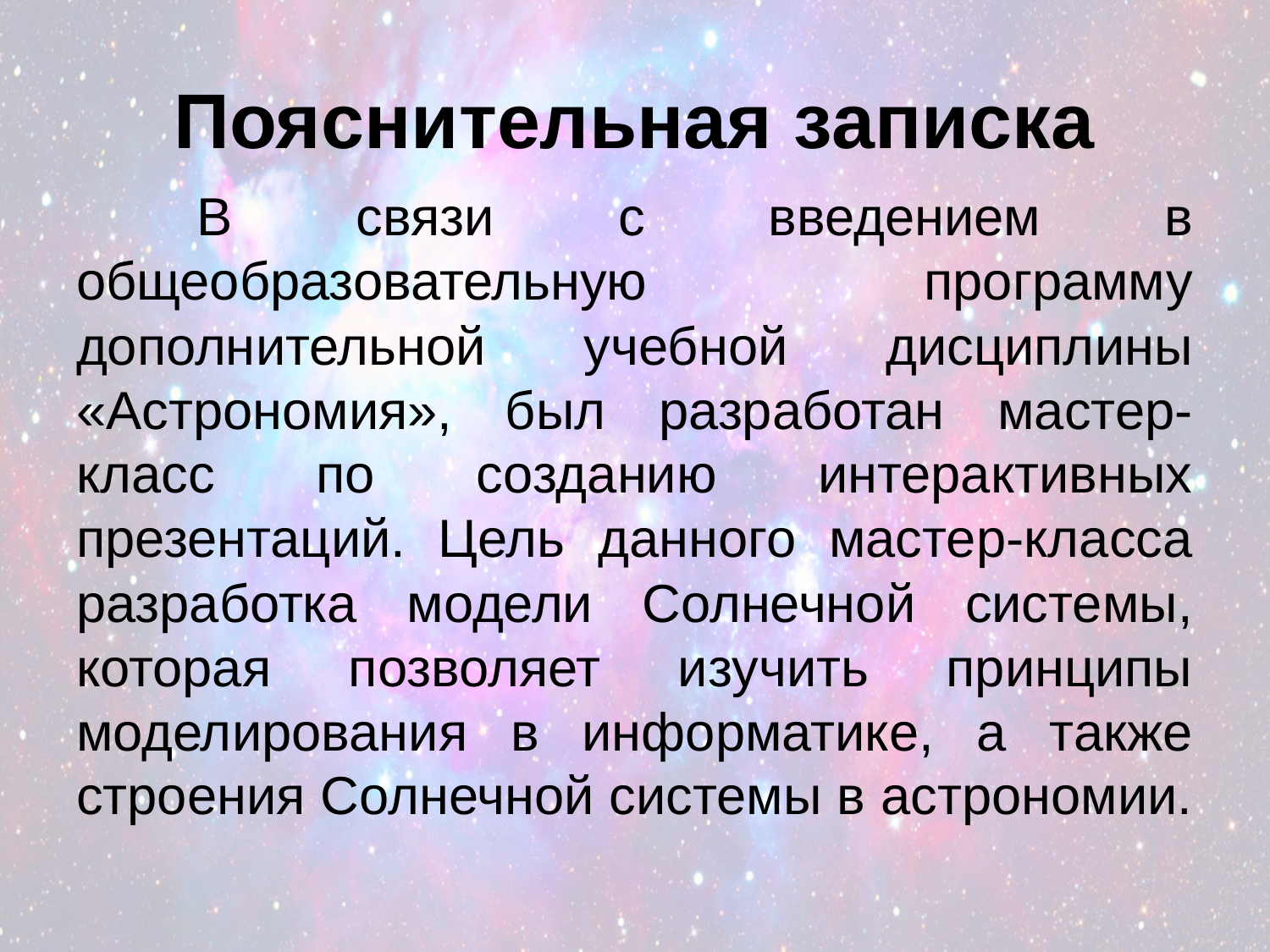

# Пояснительная записка
	В связи с введением в общеобразовательную программу дополнительной учебной дисциплины «Астрономия», был разработан мастер-класс по созданию интерактивных презентаций. Цель данного мастер-класса разработка модели Солнечной системы, которая позволяет изучить принципы моделирования в информатике, а также строения Солнечной системы в астрономии.